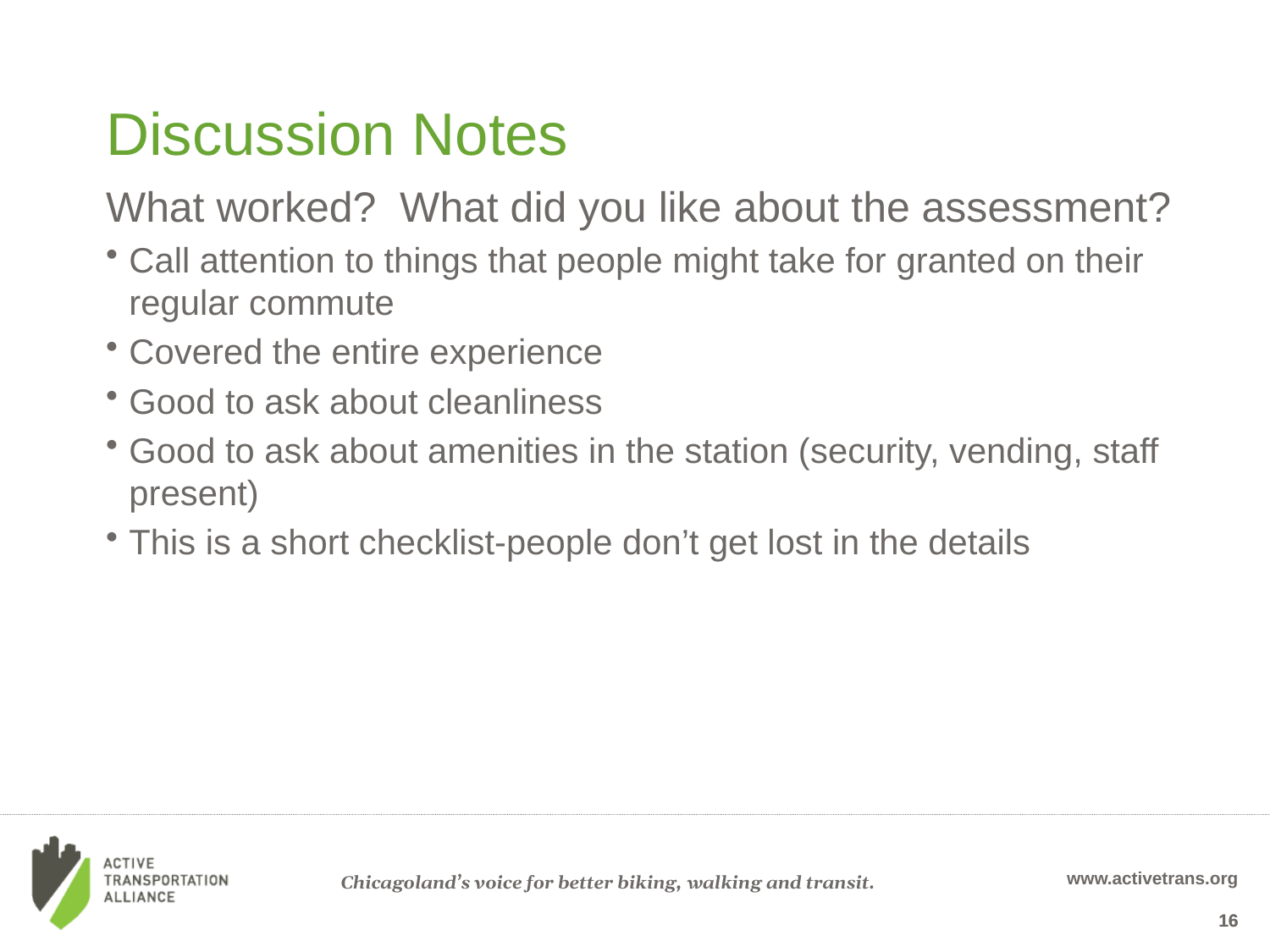

# Discussion Notes
What worked?  What did you like about the assessment?
Call attention to things that people might take for granted on their regular commute
Covered the entire experience
Good to ask about cleanliness
Good to ask about amenities in the station (security, vending, staff present)
This is a short checklist-people don’t get lost in the details
16